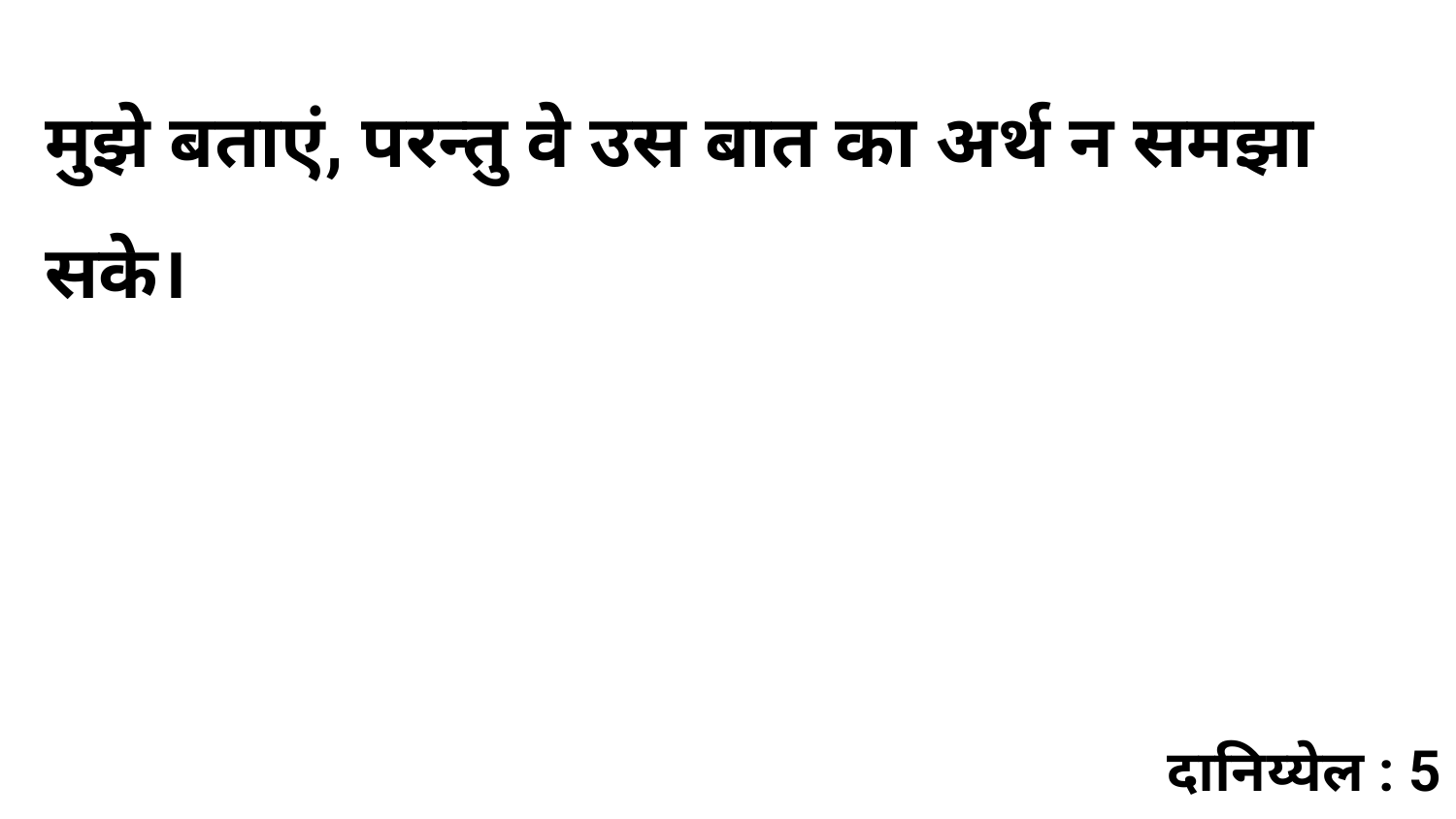

मुझे बताएं, परन्तु वे उस बात का अर्थ न समझा सके।
दानिय्येल : 5